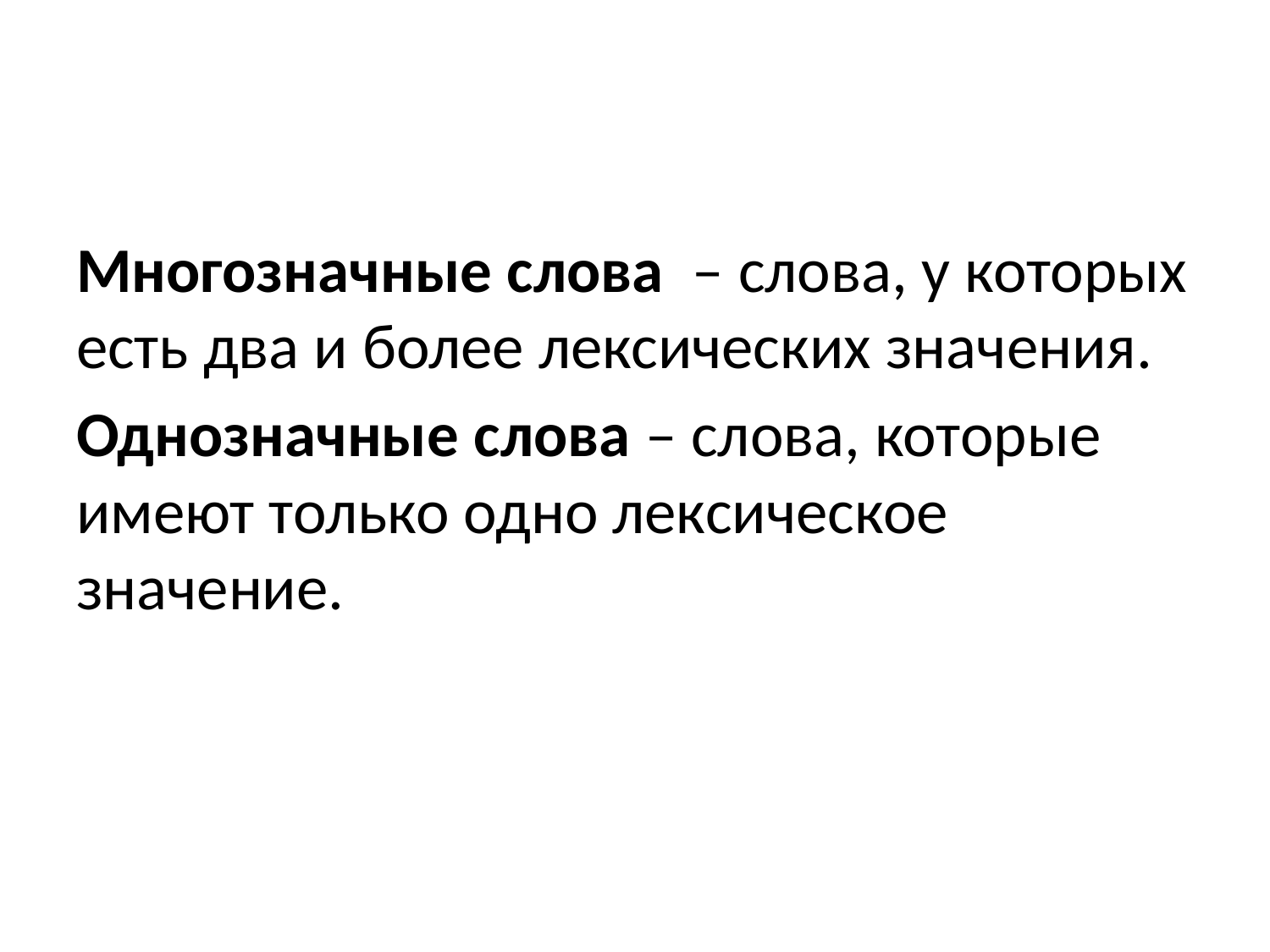

Многозначные слова  – слова, у которых есть два и более лексических значения.
Однозначные слова – слова, которые имеют только одно лексическое значение.